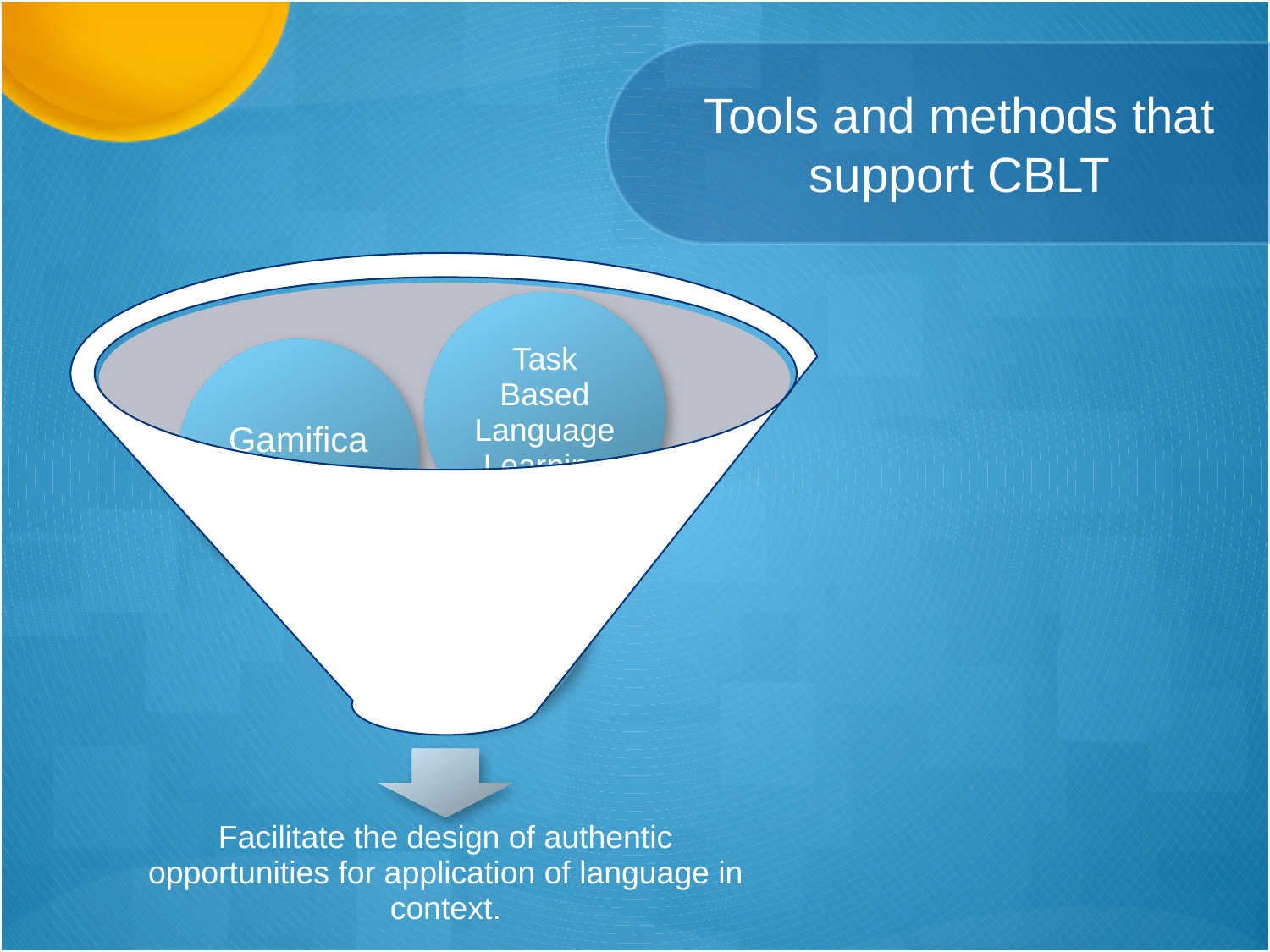

# Tools and methods that support CBLT
Gamification
Facilitate the design of authentic opportunities for application of language in context.
Computer Assisted Language Learning
Task Based Language Learning